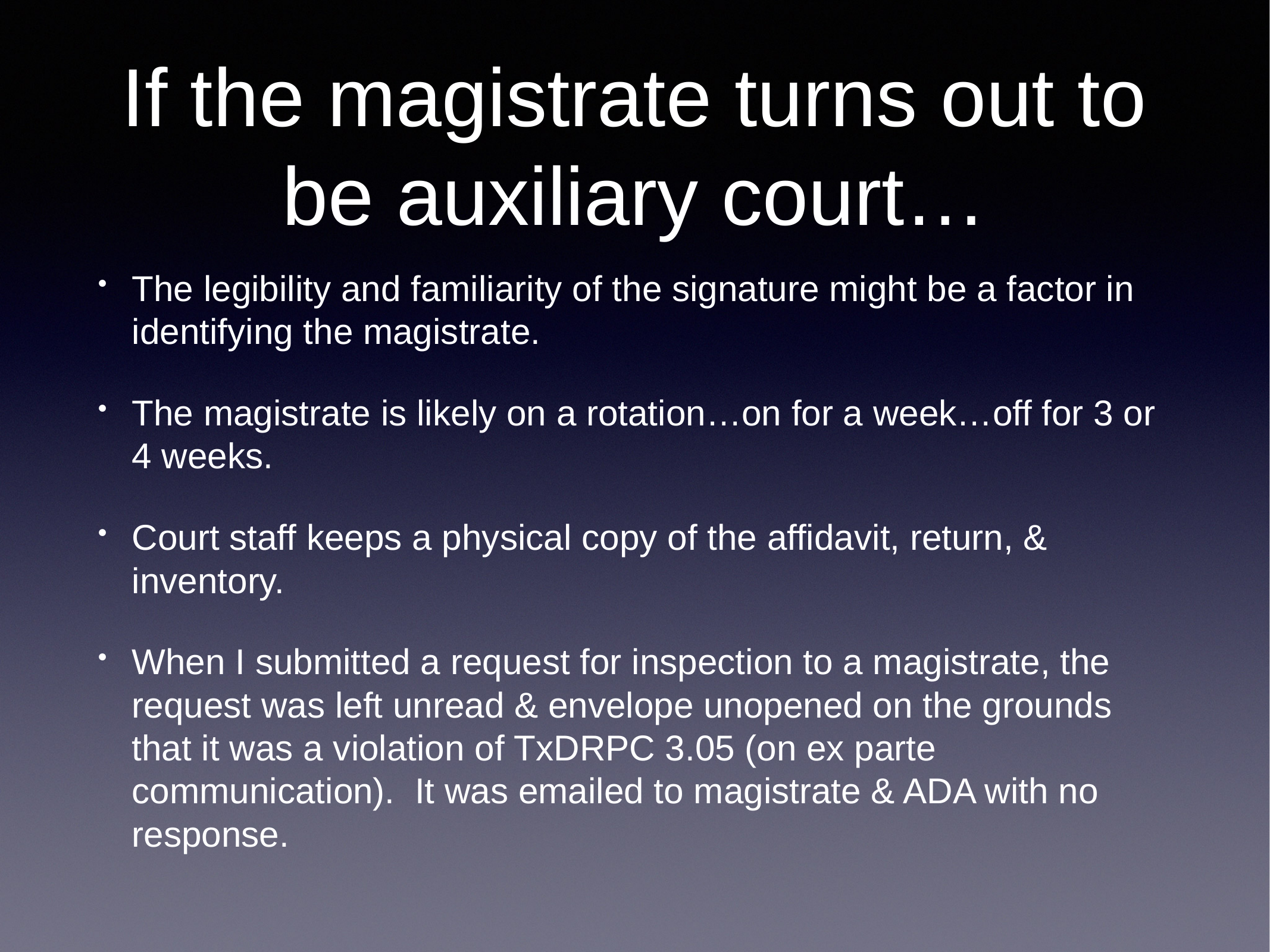

# If the magistrate turns out to be auxiliary court…
The legibility and familiarity of the signature might be a factor in identifying the magistrate.
The magistrate is likely on a rotation…on for a week…off for 3 or 4 weeks.
Court staff keeps a physical copy of the affidavit, return, & inventory.
When I submitted a request for inspection to a magistrate, the request was left unread & envelope unopened on the grounds that it was a violation of TxDRPC 3.05 (on ex parte communication).  It was emailed to magistrate & ADA with no response.